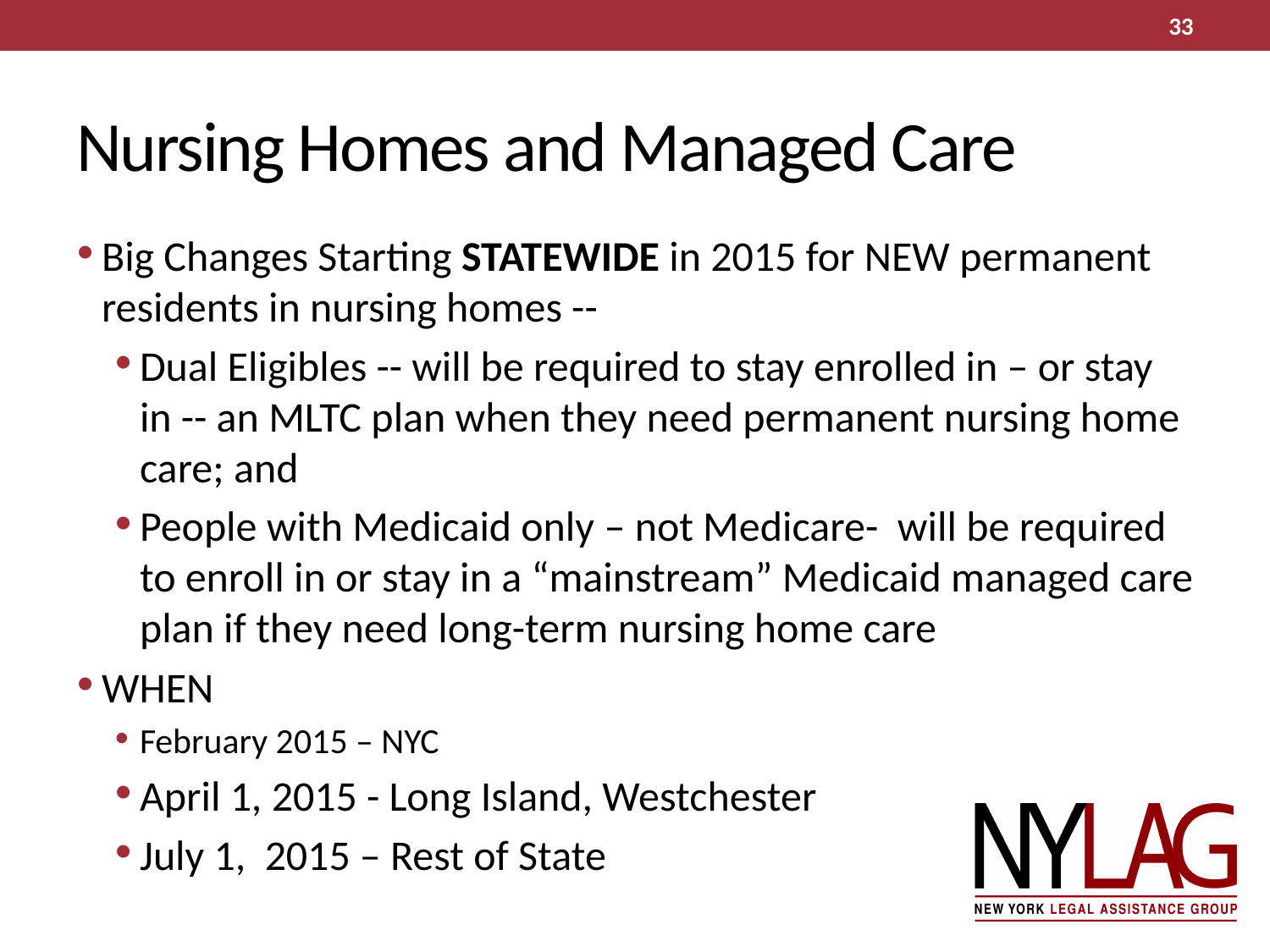

33
# Nursing Homes and Managed Care
Big Changes Starting STATEWIDE in 2015 for NEW permanent residents in nursing homes --
Dual Eligibles -- will be required to stay enrolled in – or stay in -- an MLTC plan when they need permanent nursing home care; and
People with Medicaid only – not Medicare-  will be required to enroll in or stay in a “mainstream” Medicaid managed care plan if they need long-term nursing home care
WHEN
February 2015 – NYC
April 1, 2015 - Long Island, Westchester
July 1,  2015 – Rest of State